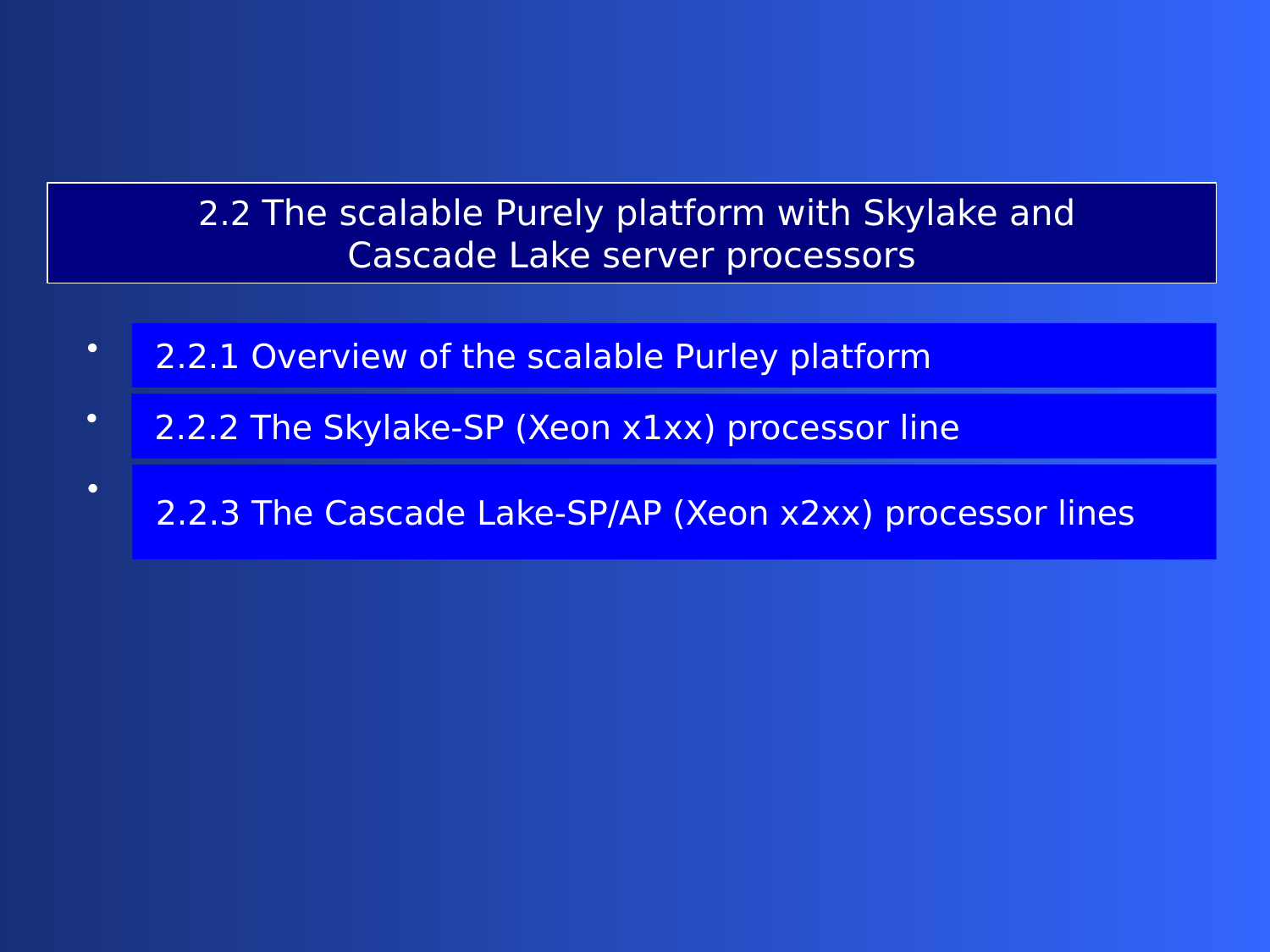

2.2 The scalable Purely platform with Skylake and
Cascade Lake server processors
 2.2.1 Overview of the scalable Purley platform

 2.2.2 The Skylake-SP (Xeon x1xx) processor line

 2.2.3 The Cascade Lake-SP/AP (Xeon x2xx) processor lines